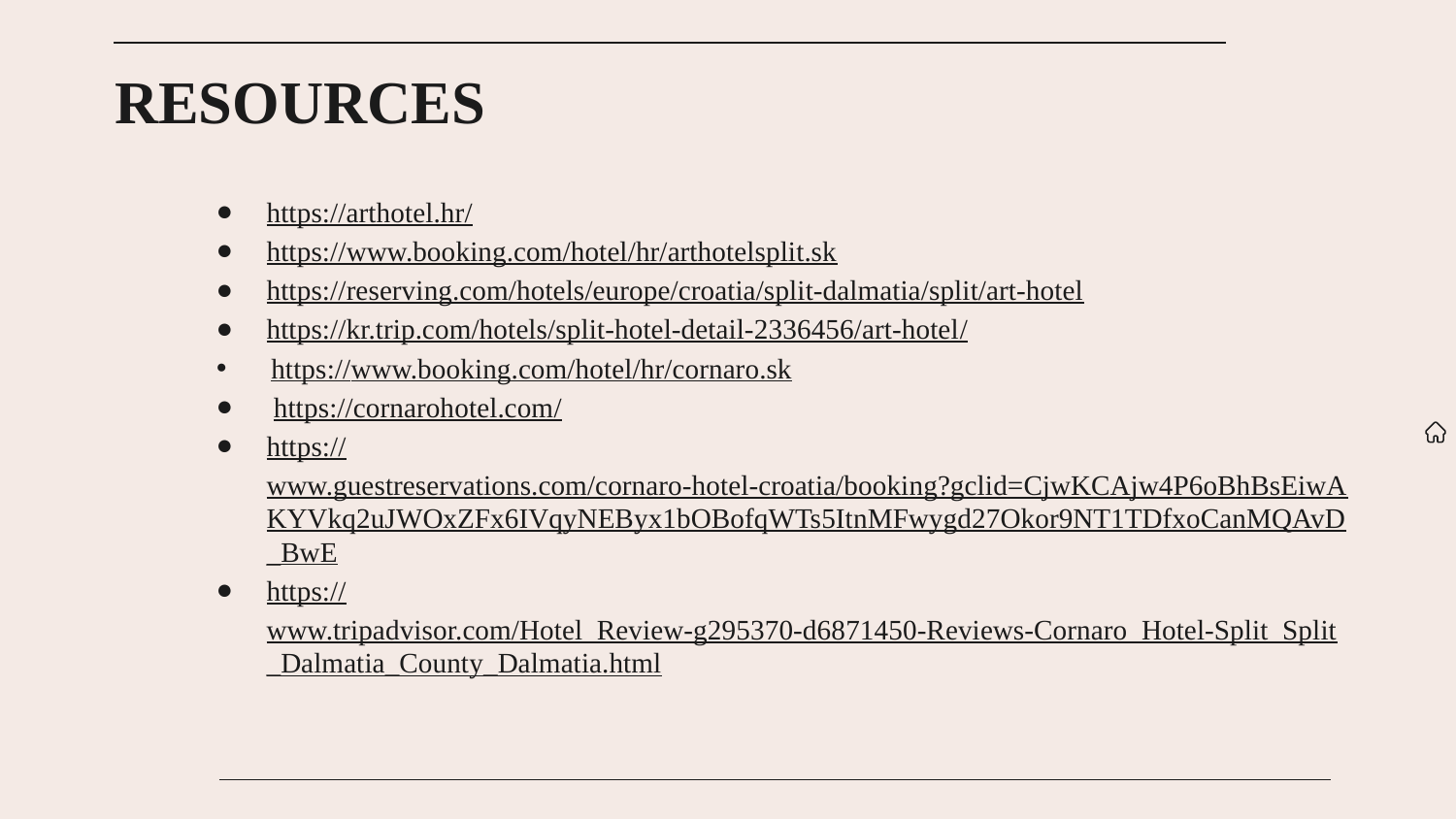

# RESOURCES
https://arthotel.hr/
https://www.booking.com/hotel/hr/arthotelsplit.sk
https://reserving.com/hotels/europe/croatia/split-dalmatia/split/art-hotel
https://kr.trip.com/hotels/split-hotel-detail-2336456/art-hotel/
 https://www.booking.com/hotel/hr/cornaro.sk
 https://cornarohotel.com/
https://www.guestreservations.com/cornaro-hotel-croatia/booking?gclid=CjwKCAjw4P6oBhBsEiwAKYVkq2uJWOxZFx6IVqyNEByx1bOBofqWTs5ItnMFwygd27Okor9NT1TDfxoCanMQAvD_BwE
https://www.tripadvisor.com/Hotel_Review-g295370-d6871450-Reviews-Cornaro_Hotel-Split_Split_Dalmatia_County_Dalmatia.html